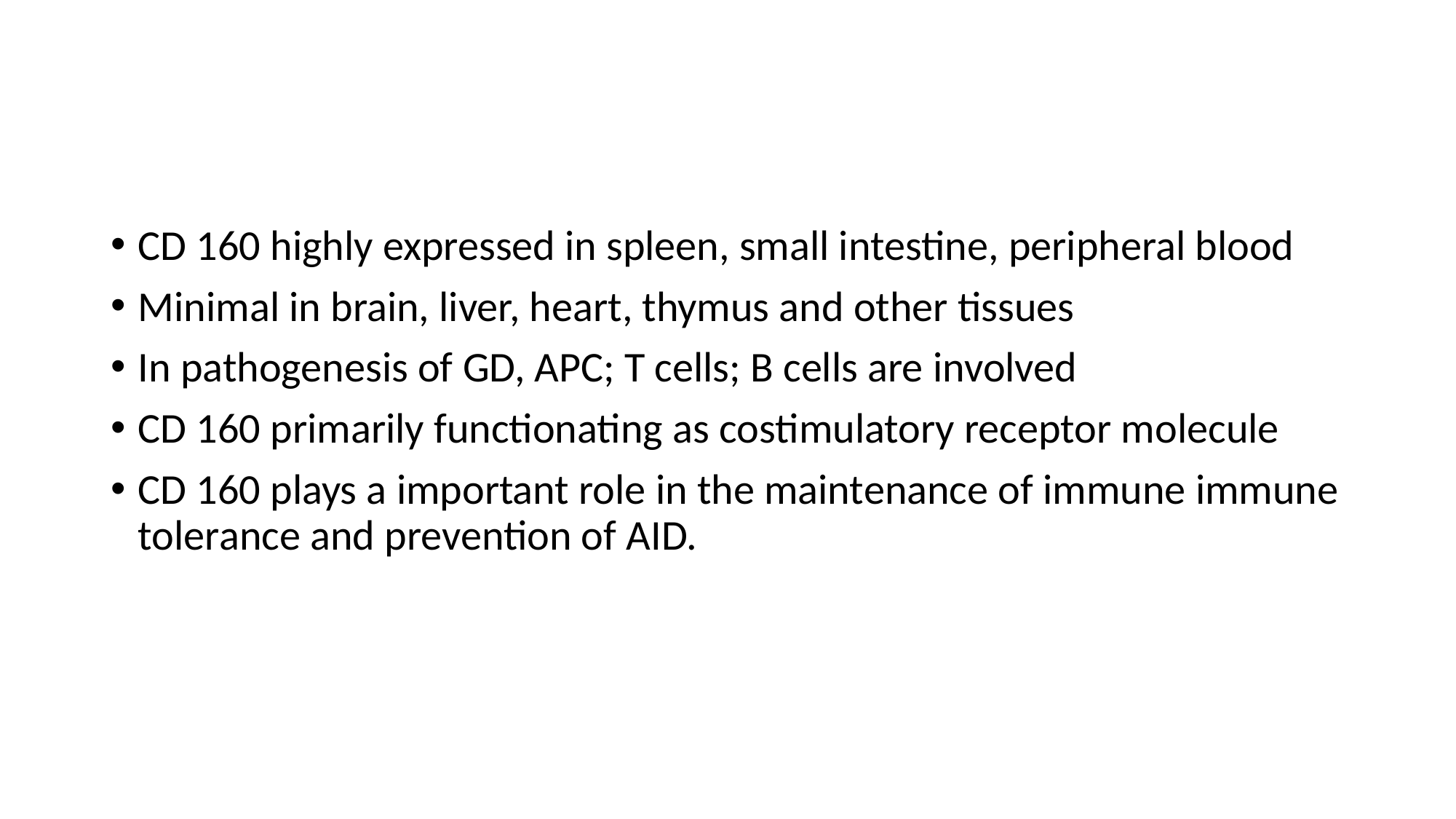

#
CD 160 highly expressed in spleen, small intestine, peripheral blood
Minimal in brain, liver, heart, thymus and other tissues
In pathogenesis of GD, APC; T cells; B cells are involved
CD 160 primarily functionating as costimulatory receptor molecule
CD 160 plays a important role in the maintenance of immune immune tolerance and prevention of AID.